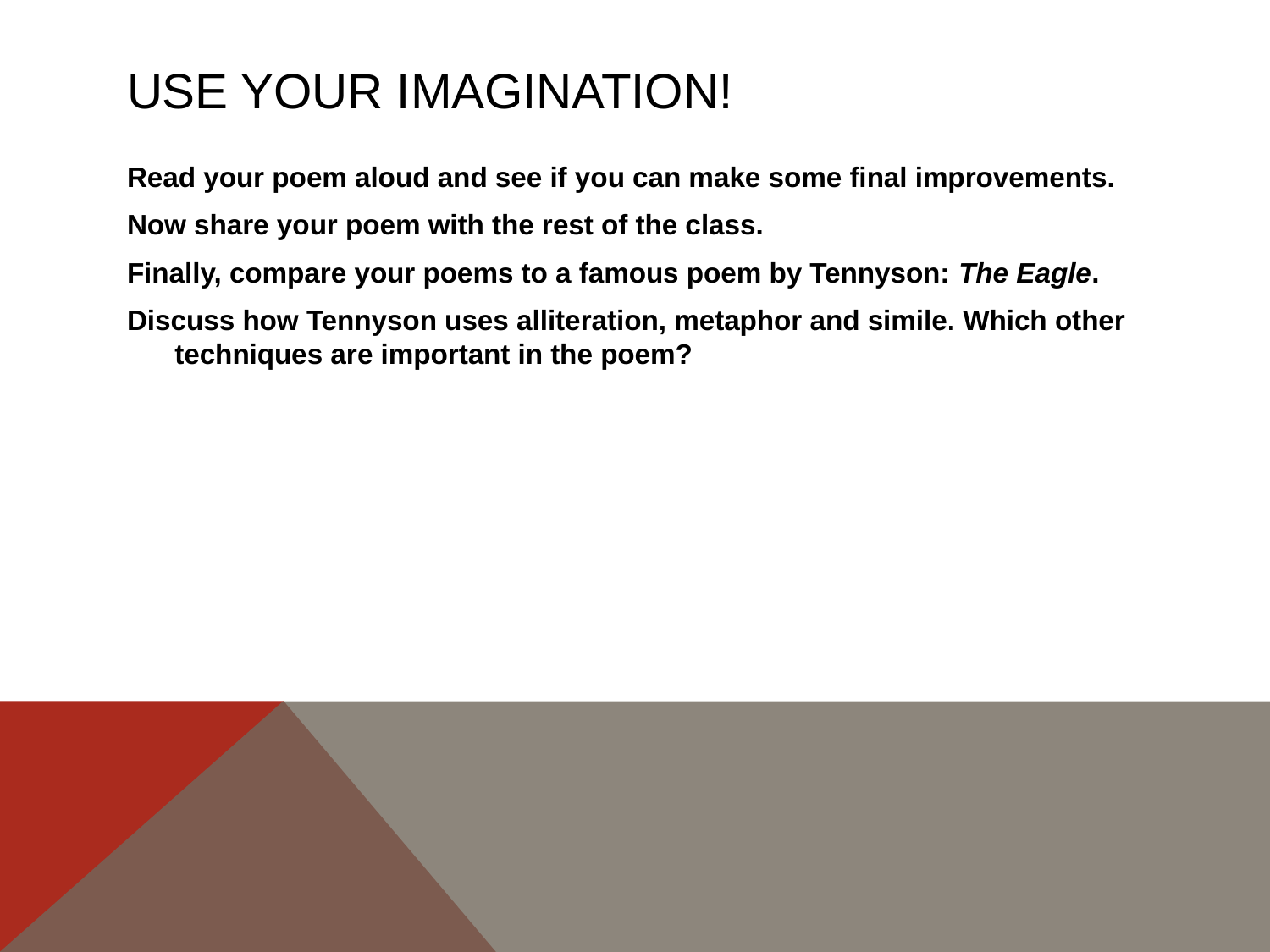

# Use your imagination!
Read your poem aloud and see if you can make some final improvements.
Now share your poem with the rest of the class.
Finally, compare your poems to a famous poem by Tennyson: The Eagle.
Discuss how Tennyson uses alliteration, metaphor and simile. Which other techniques are important in the poem?